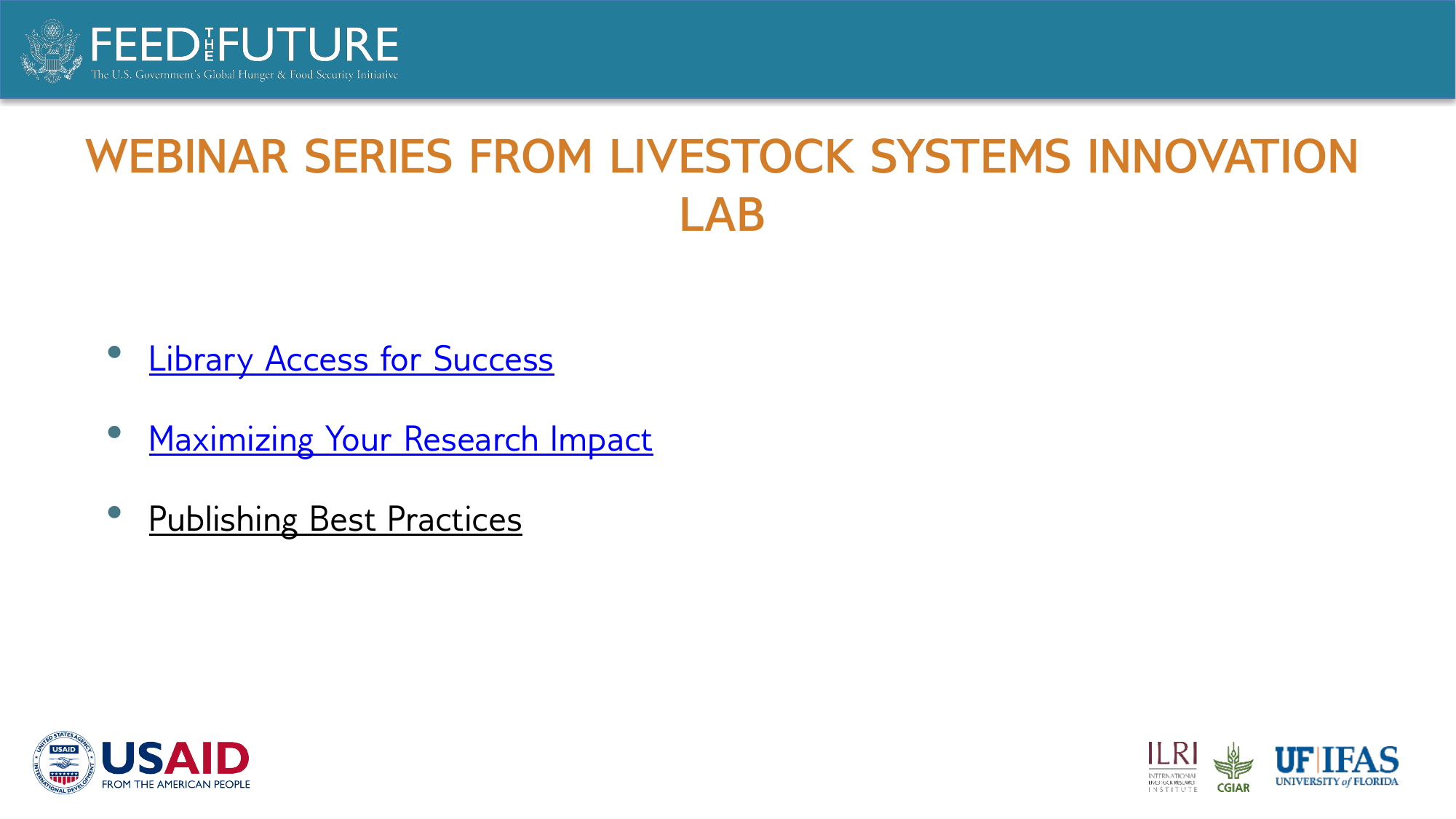

# Webinar series from Livestock Systems Innovation Lab

Library Access for Success
Maximizing Your Research Impact
Publishing Best Practices